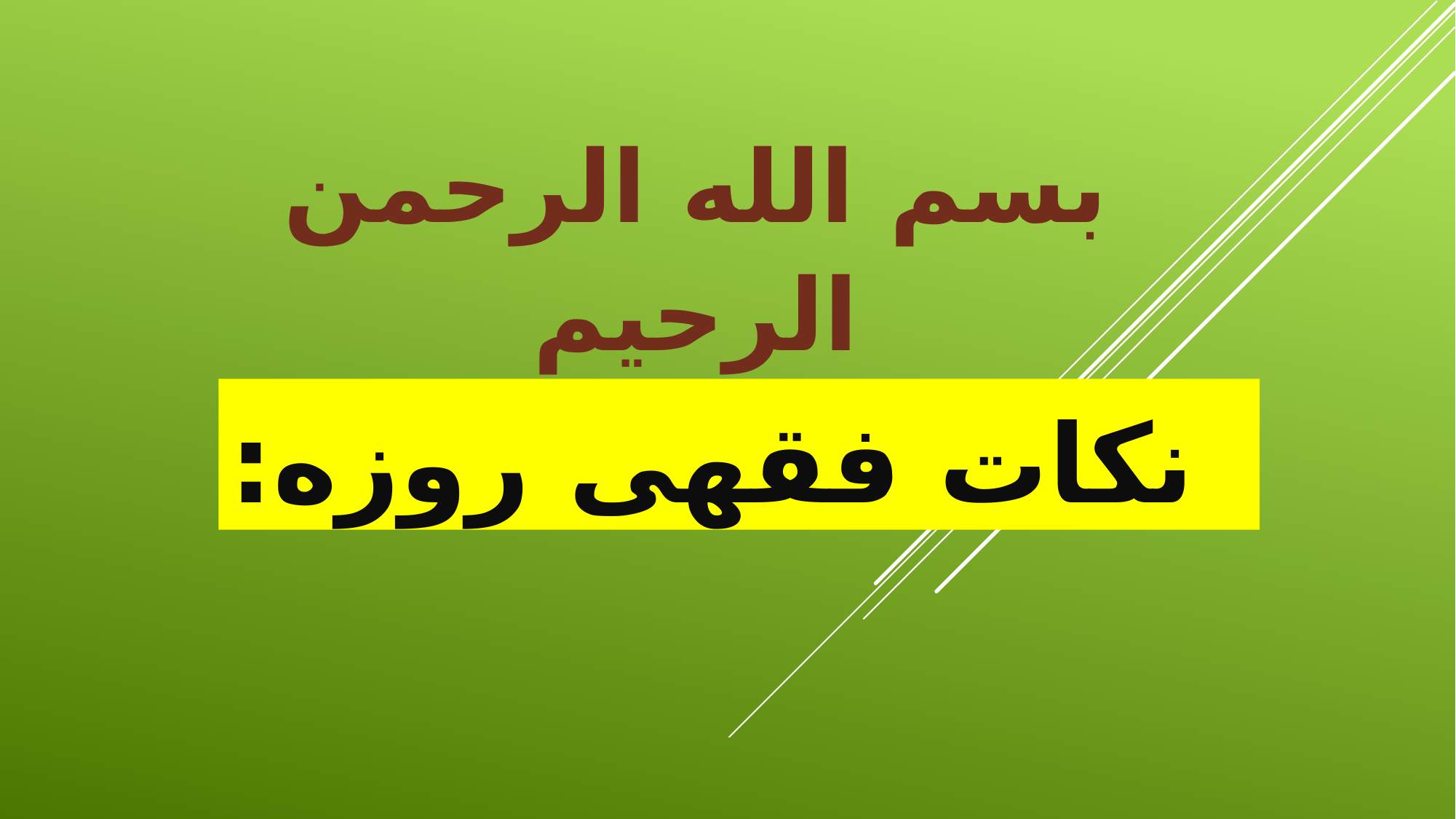

بسم الله الرحمن الرحيم
نکات فقهی روزه: